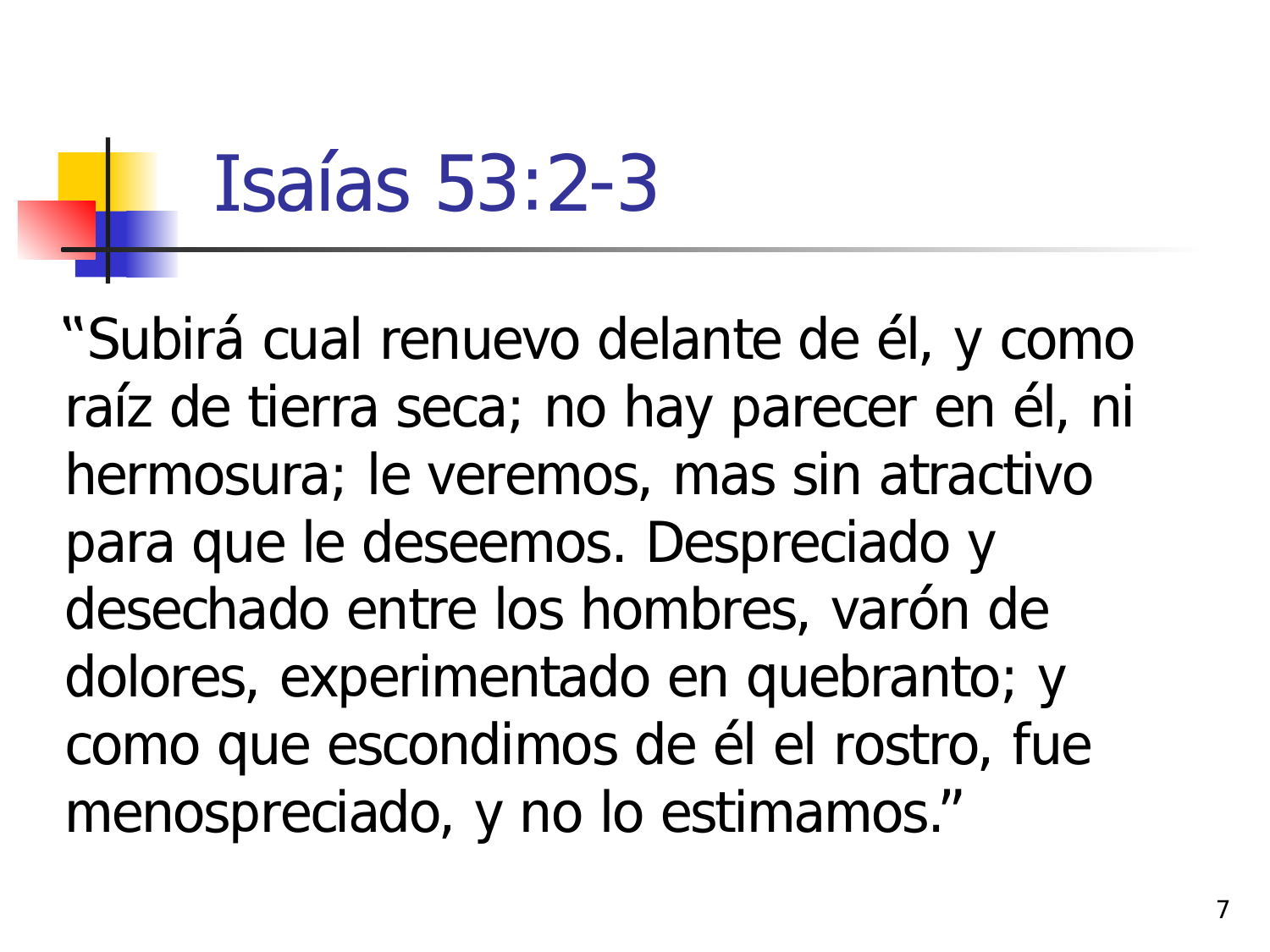

# Isaías 53:2-3
“Subirá cual renuevo delante de él, y como raíz de tierra seca; no hay parecer en él, ni hermosura; le veremos, mas sin atractivo para que le deseemos. Despreciado y desechado entre los hombres, varón de dolores, experimentado en quebranto; y como que escondimos de él el rostro, fue menospreciado, y no lo estimamos.”
7